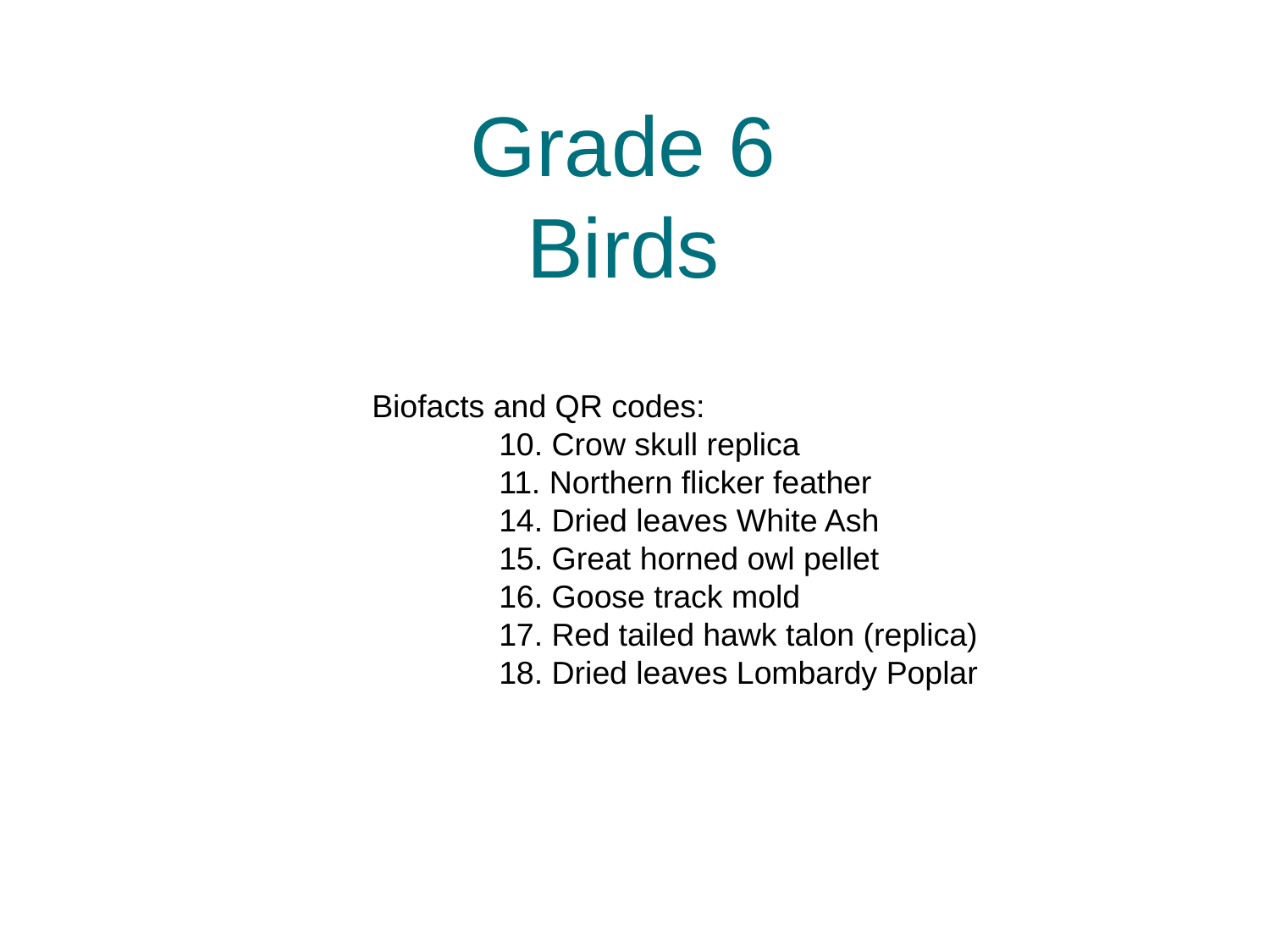

Grade 6
Birds
Biofacts and QR codes:
	10. Crow skull replica
	11. Northern flicker feather
	14. Dried leaves White Ash
	15. Great horned owl pellet
	16. Goose track mold
	17. Red tailed hawk talon (replica)
	18. Dried leaves Lombardy Poplar